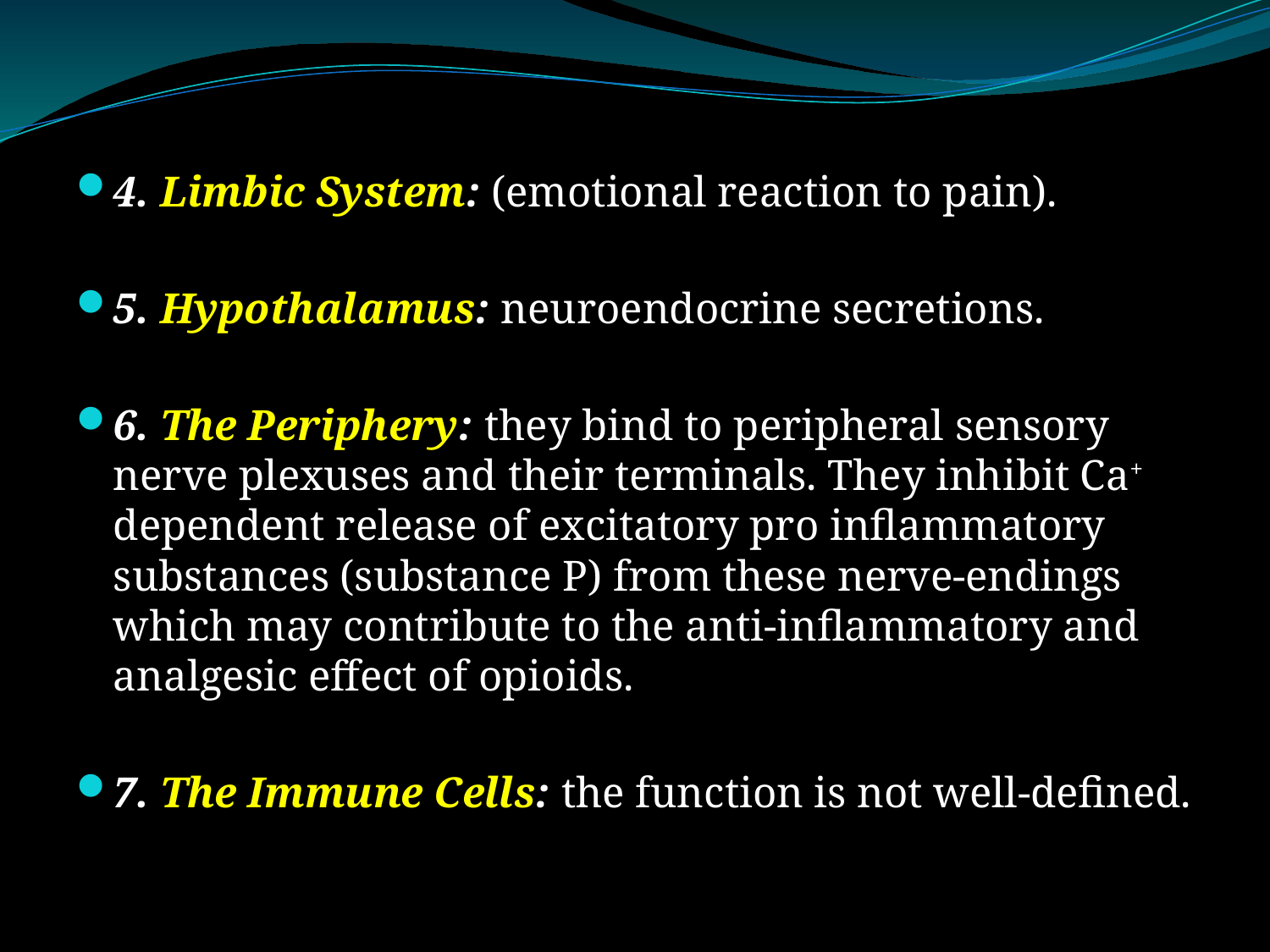

#
4. Limbic System: (emotional reaction to pain).

5. Hypothalamus: neuroendocrine secretions.

6. The Periphery: they bind to peripheral sensory nerve plexuses and their terminals. They inhibit Ca+ dependent release of excitatory pro inflammatory substances (substance P) from these nerve-endings which may contribute to the anti­-inflammatory and analgesic effect of opioids.

7. The Immune Cells: the function is not well-defined.